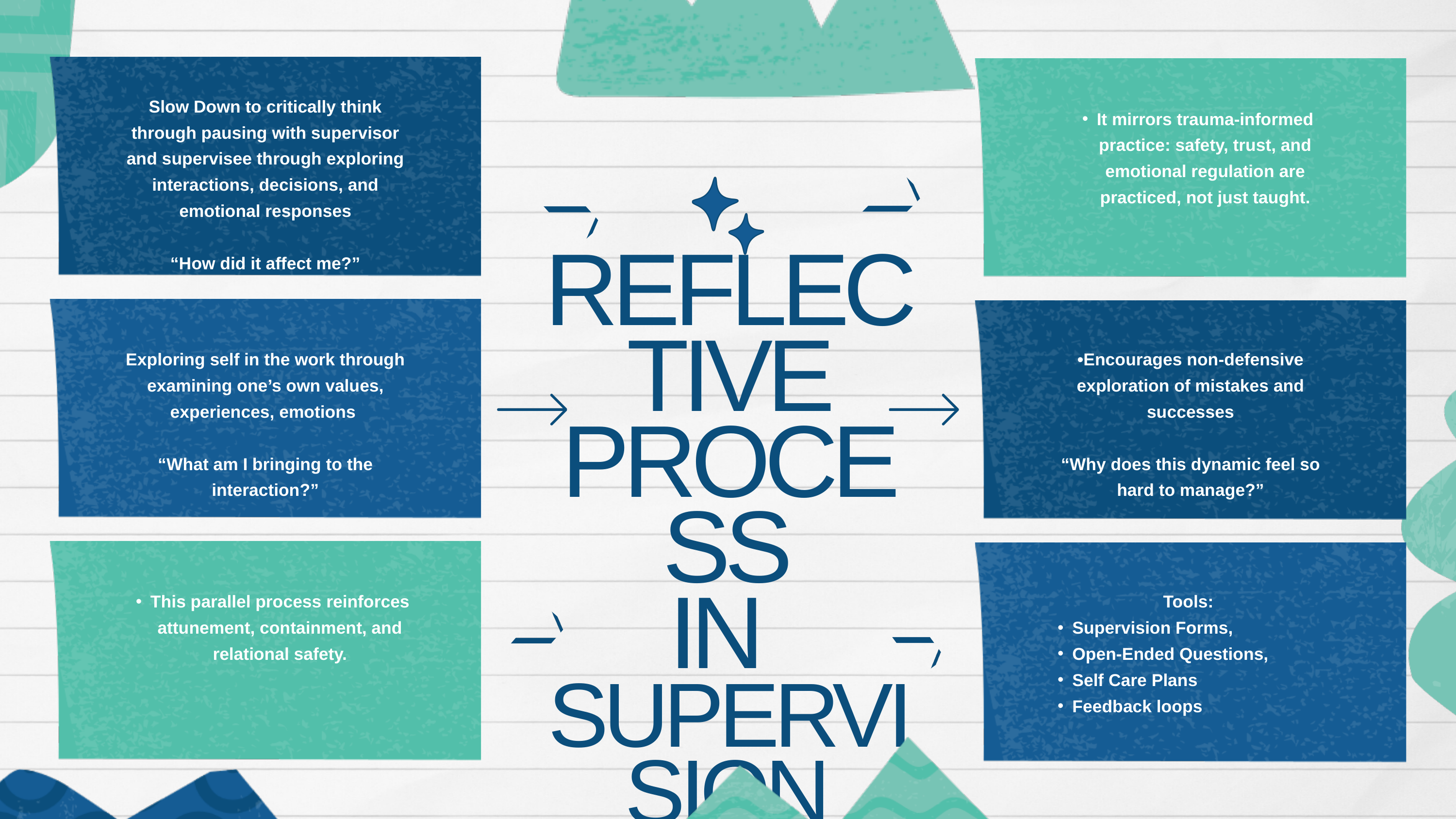

Slow Down to critically think through pausing with supervisor and supervisee through exploring interactions, decisions, and emotional responses

“How did it affect me?”
It mirrors trauma-informed practice: safety, trust, and emotional regulation are practiced, not just taught.

REFLECTIVE PROCESS
IN
SUPERVISION

Exploring self in the work through examining one’s own values, experiences, emotions

“What am I bringing to the interaction?”
•Encourages non-defensive exploration of mistakes and successes

“Why does this dynamic feel so hard to manage?”

This parallel process reinforces attunement, containment, and relational safety.

Tools:
Supervision Forms,
Open-Ended Questions,
Self Care Plans
Feedback loops